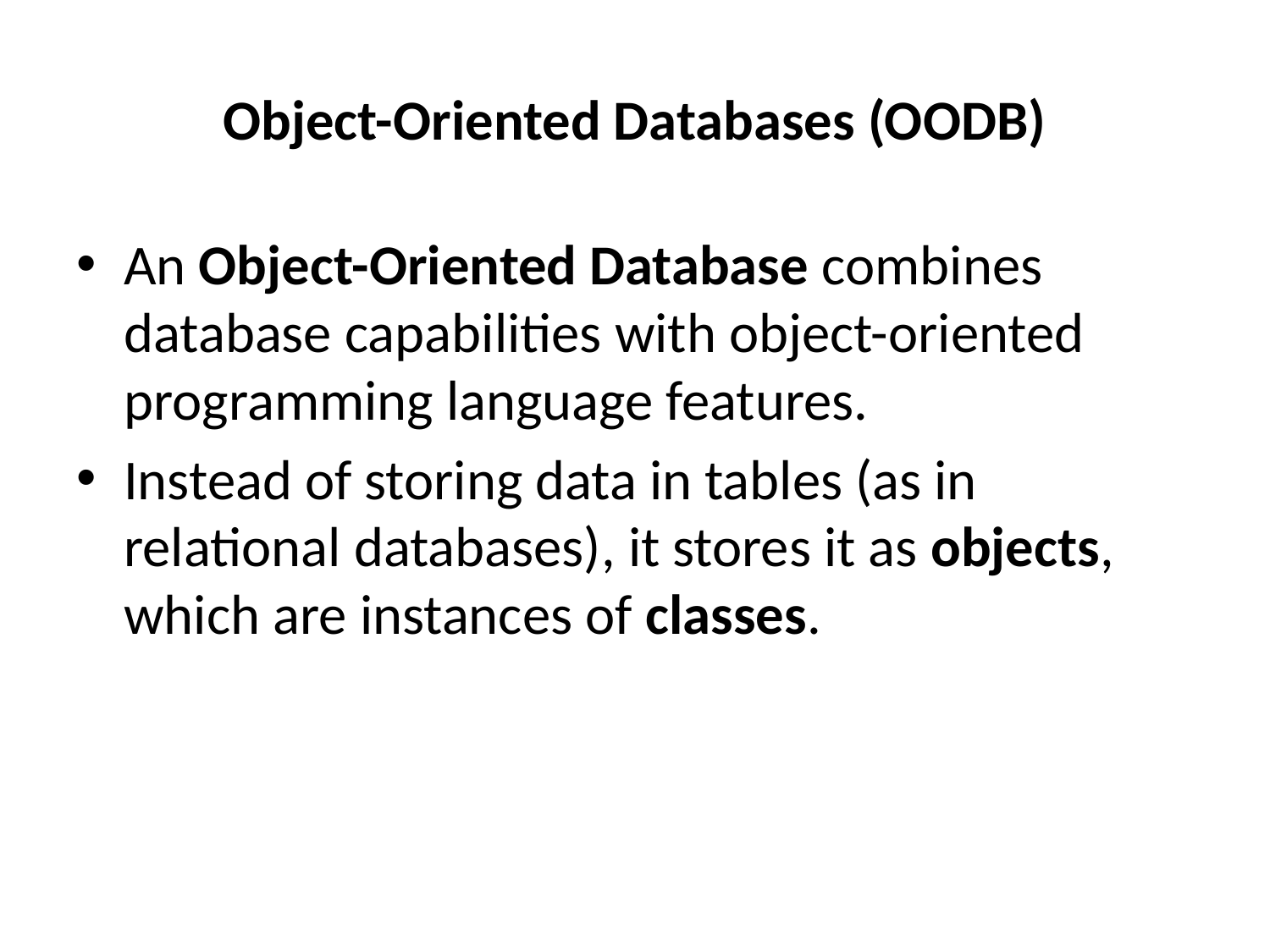

# Object-Oriented Databases (OODB)
An Object-Oriented Database combines database capabilities with object-oriented programming language features.
Instead of storing data in tables (as in relational databases), it stores it as objects, which are instances of classes.